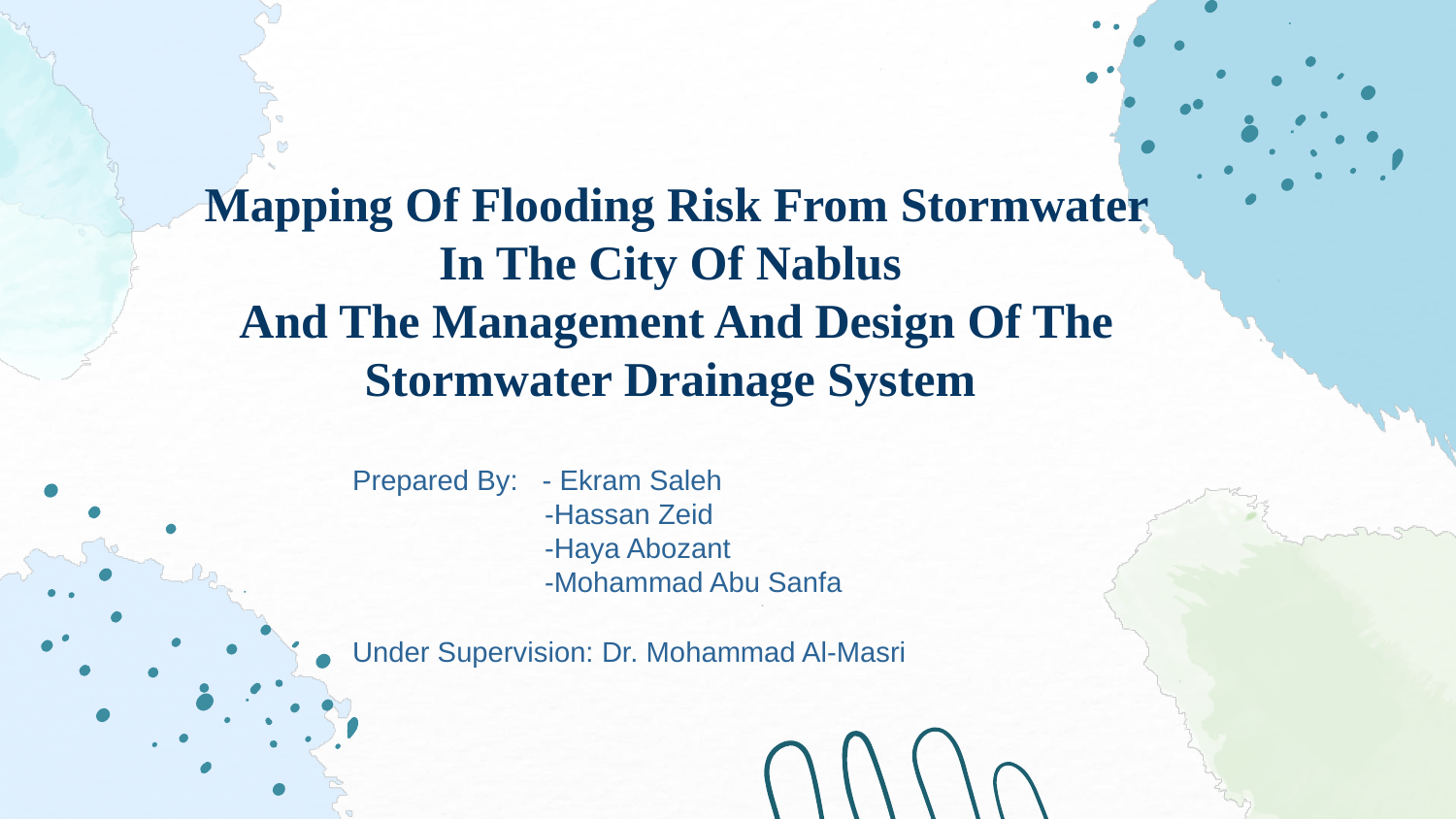

# Mapping Of Flooding Risk From Stormwater In The City Of Nablus And The Management And Design Of The Stormwater Drainage System
Prepared By:   - Ekram Saleh
                        -Hassan Zeid
                        -Haya Abozant
                        -Mohammad Abu Sanfa
Under Supervision: Dr. Mohammad Al-Masri